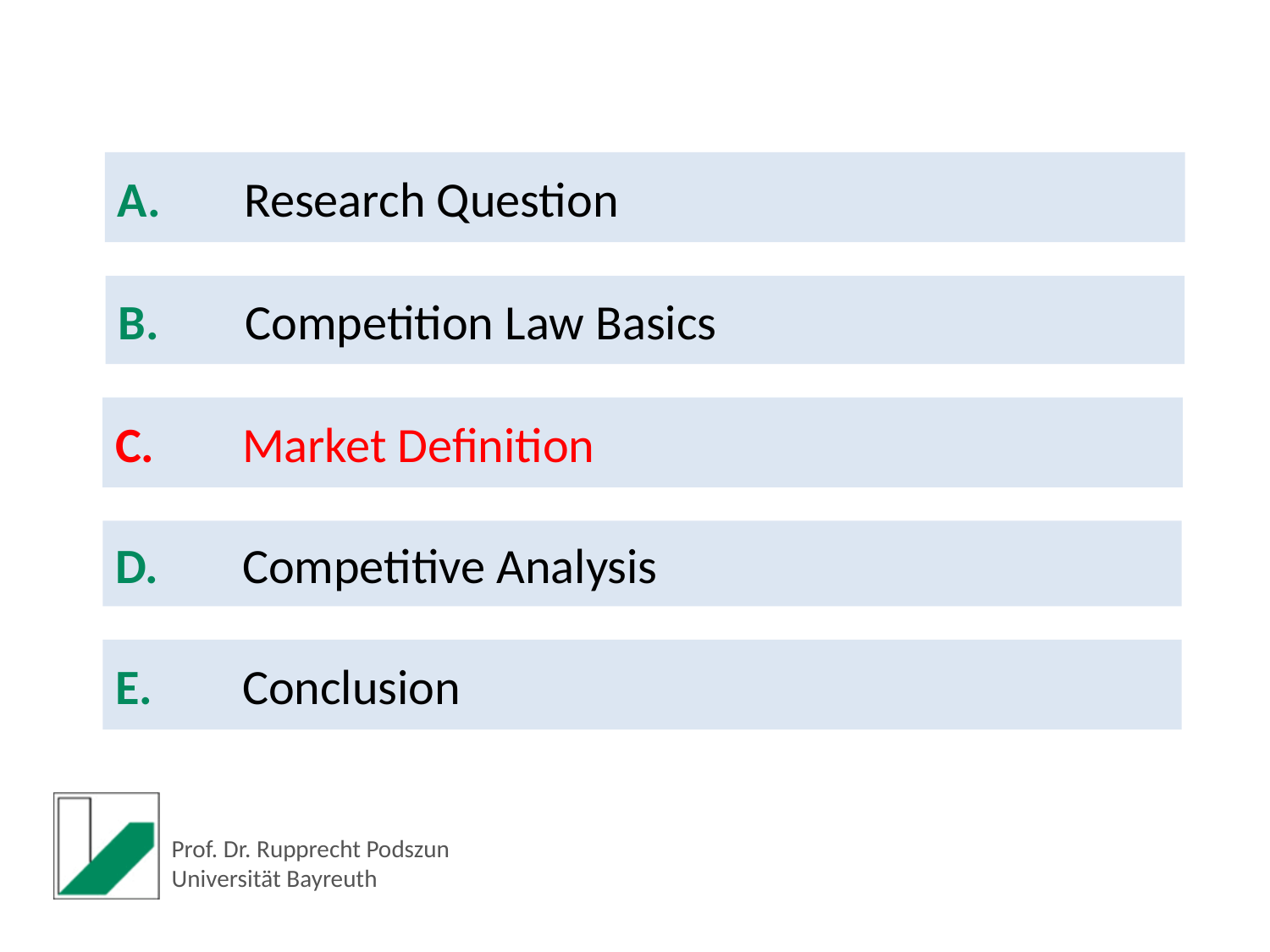

A. 	Research Question
B. 	Competition Law Basics
C. 	Market Definition
D. 	Competitive Analysis
E. 	Conclusion